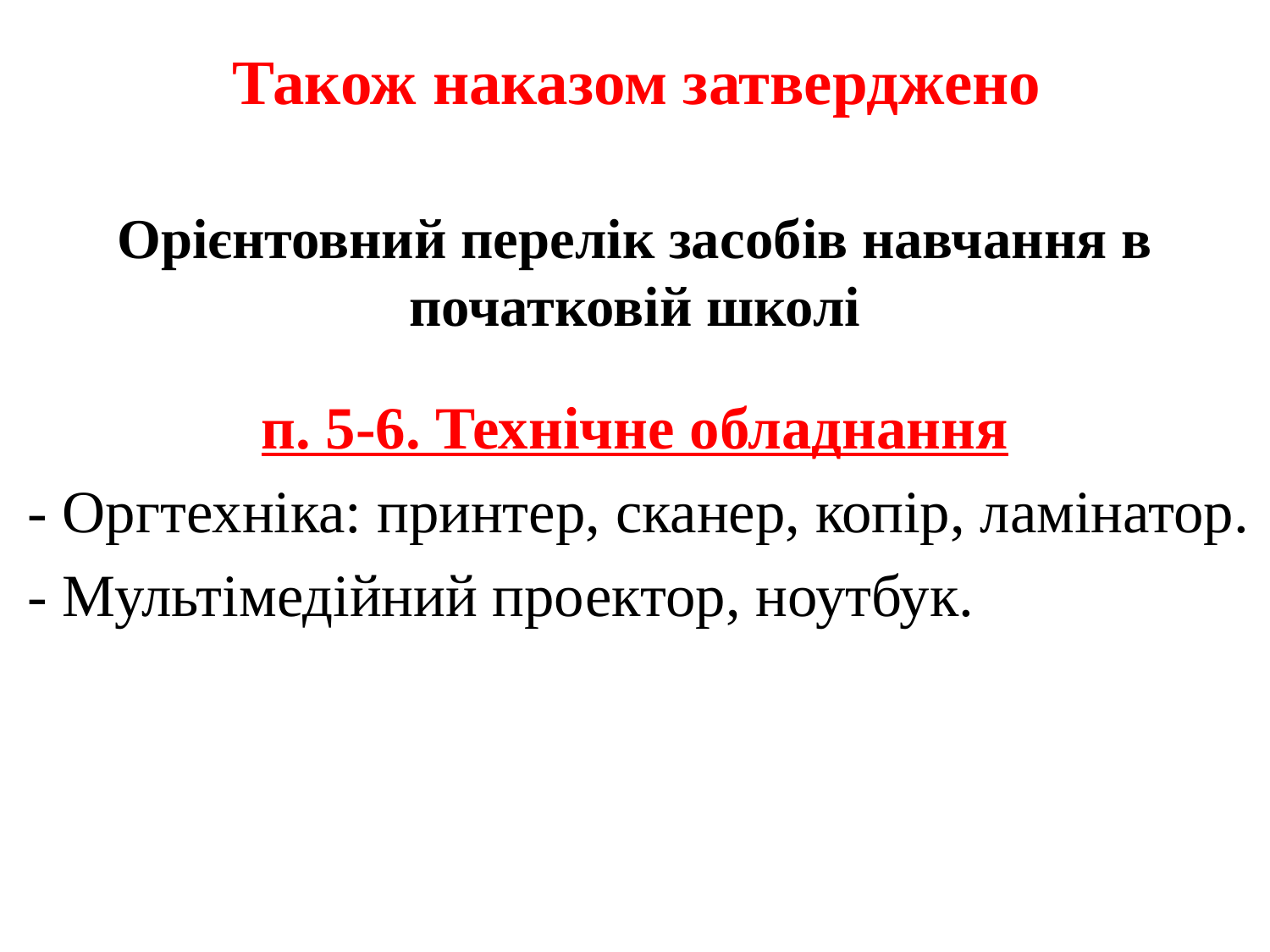

# Також наказом затверджено
Орієнтовний перелік засобів навчання в початковій школі

п. 5-6. Технічне обладнання
 - Оргтехніка: принтер, сканер, копір, ламінатор.
 - Мультімедійний проектор, ноутбук.